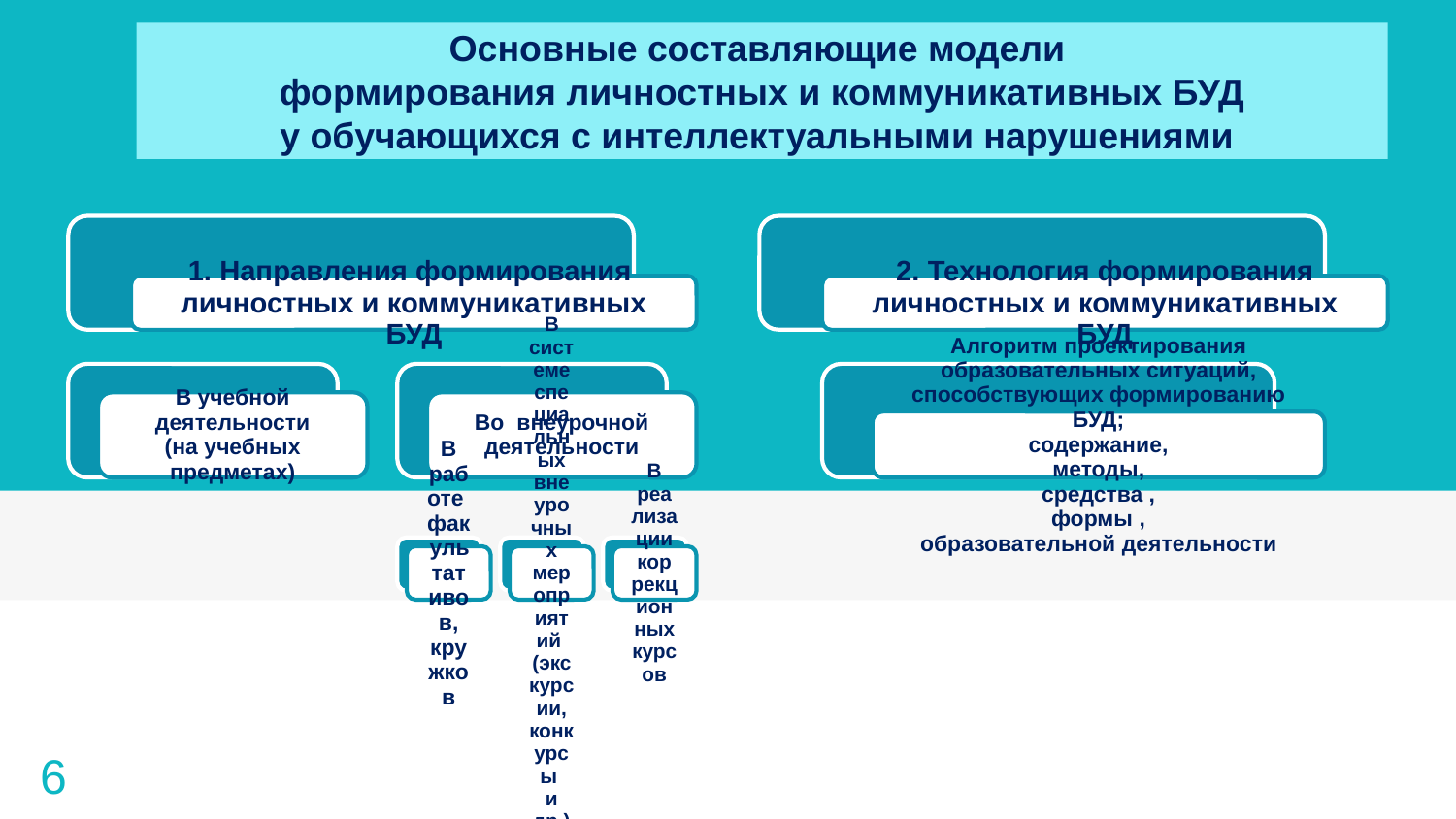

Основные составляющие модели
формирования личностных и коммуникативных БУД
у обучающихся с интеллектуальными нарушениями
1. Направления формирования
личностных и коммуникативных БУД
В учебной деятельности
(на учебных предметах)
2. Технология формирования личностных и коммуникативных БУД
Алгоритм проектирования образовательных ситуаций, способствующих формированию БУД;
содержание,
методы,
средства ,
формы ,
образовательной деятельности
6